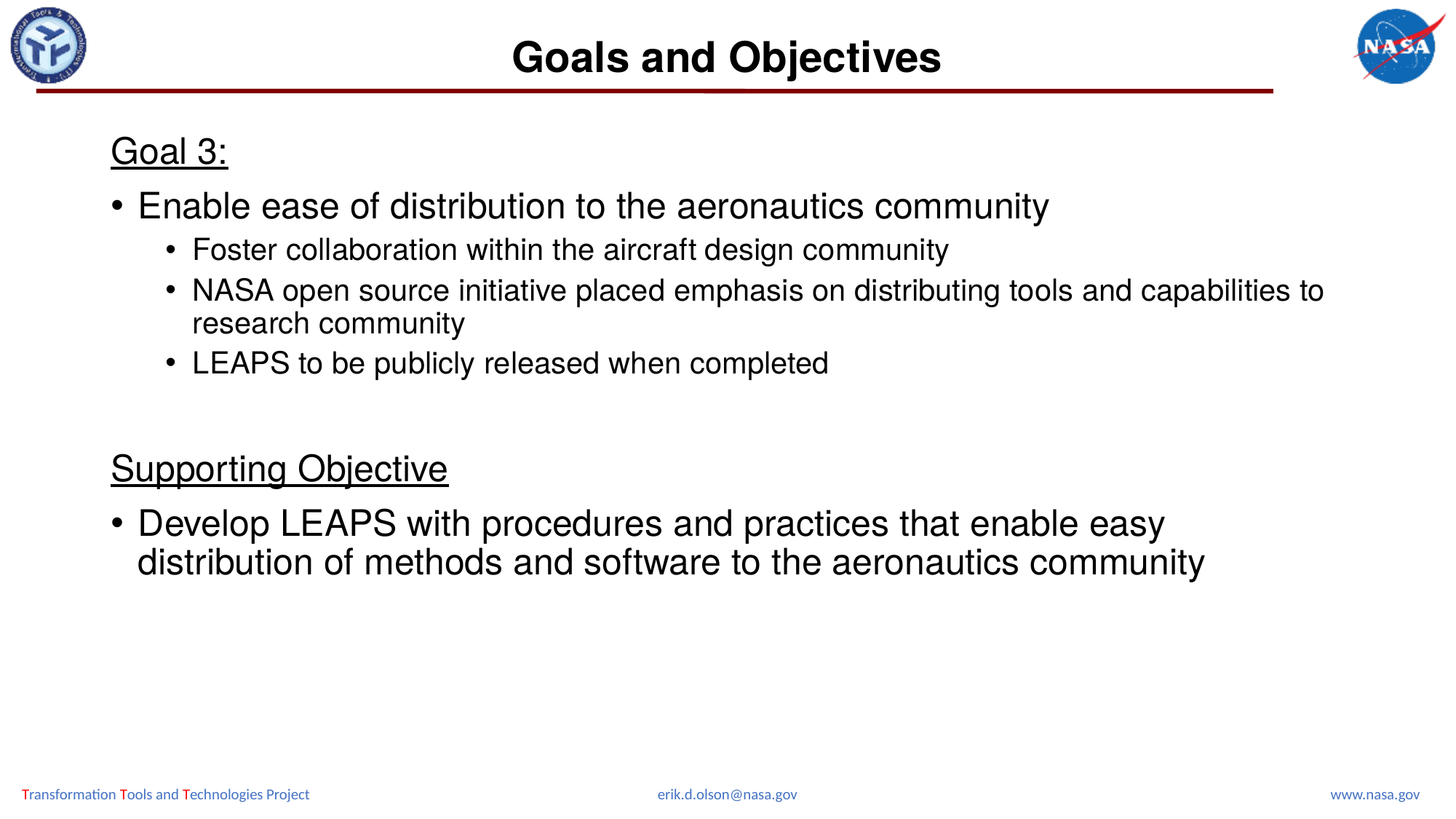

# Goals and Objectives
Goal 3:
Enable ease of distribution to the aeronautics community
Foster collaboration within the aircraft design community
NASA open source initiative placed emphasis on distributing tools and capabilities to research community
LEAPS to be publicly released when completed

Supporting Objective
Develop LEAPS with procedures and practices that enable easy distribution of methods and software to the aeronautics community